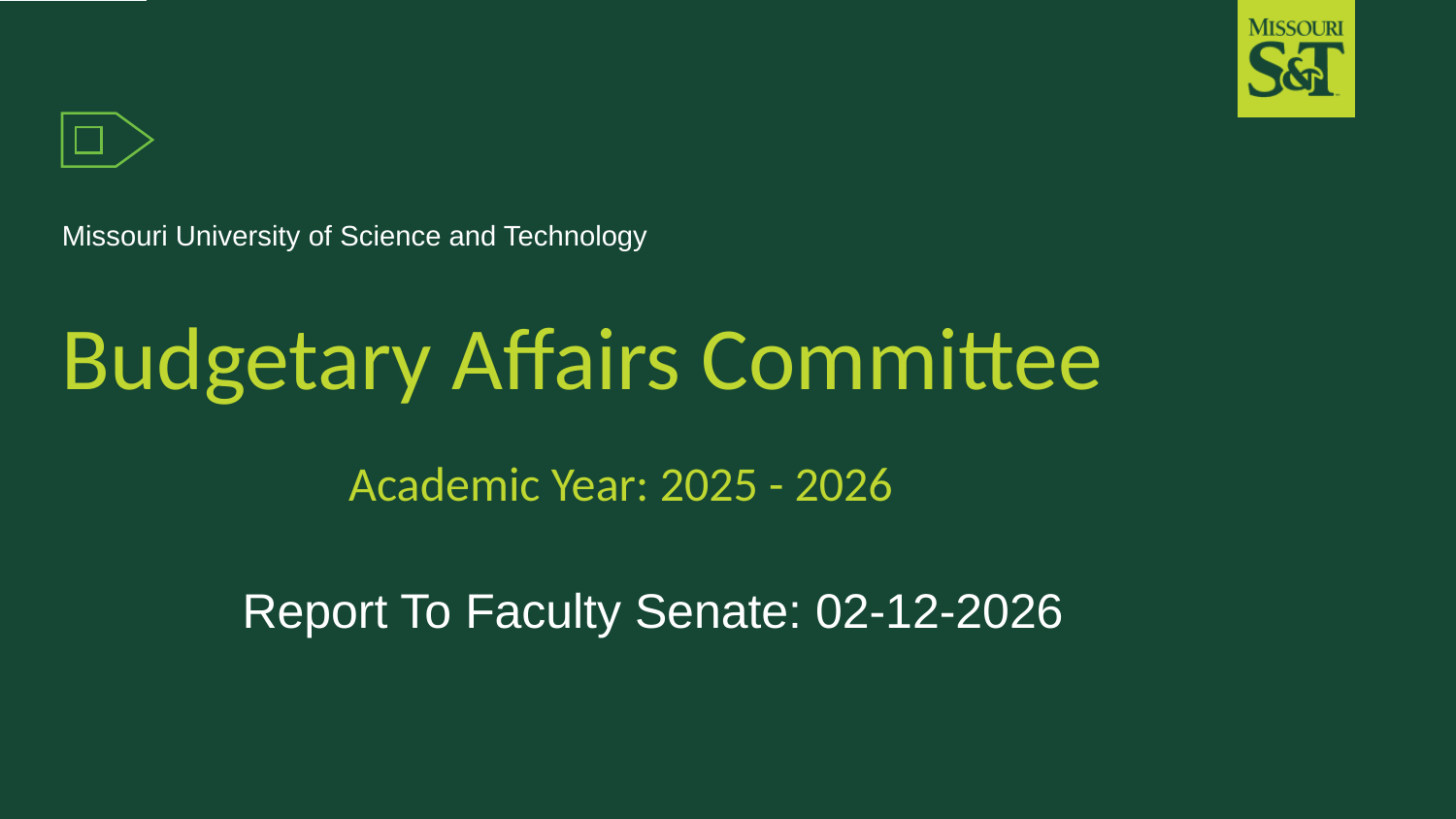

Missouri University of Science and Technology
# Budgetary Affairs Committee
Academic Year: 2025 - 2026
Report To Faculty Senate: 02-12-2026